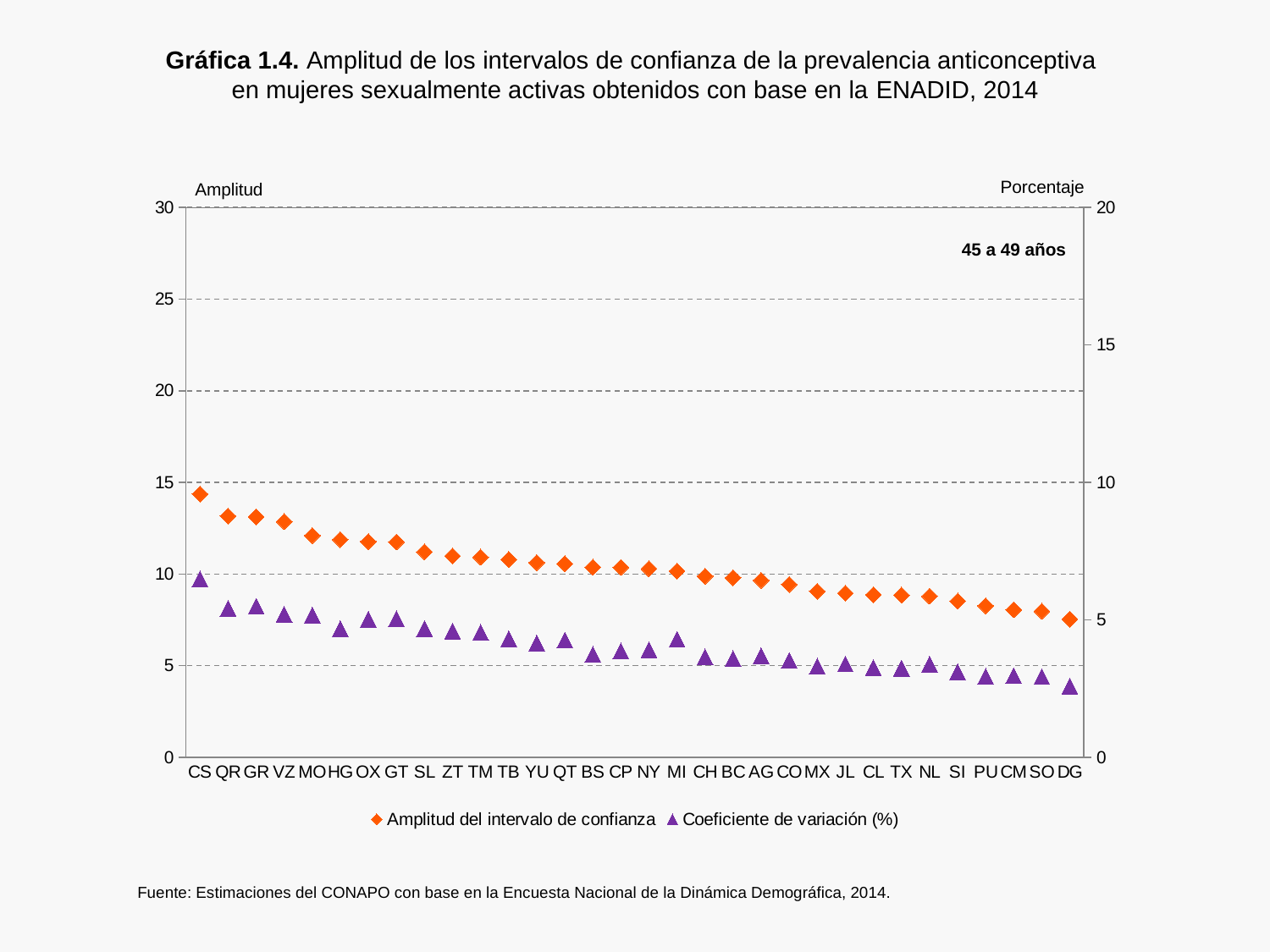

Gráfica 1.4. Amplitud de los intervalos de confianza de la prevalencia anticonceptiva
en mujeres sexualmente activas obtenidos con base en la enadid, 2014
Porcentaje
Amplitud

[unsupported chart]

45 a 49 años
Fuente: Estimaciones del CONAPO con base en la Encuesta Nacional de la Dinámica Demográfica, 2014.